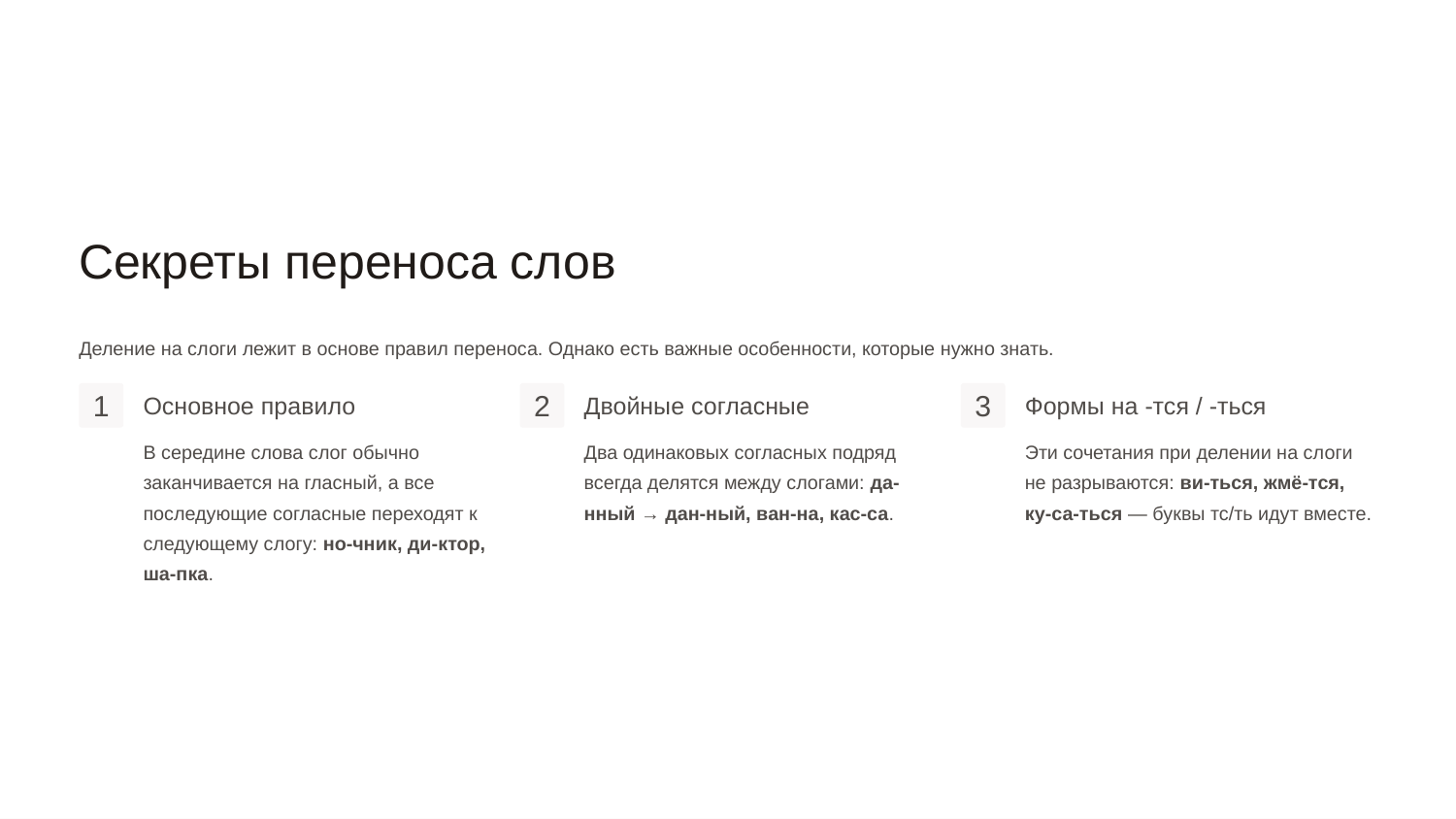

Секреты переноса слов
Деление на слоги лежит в основе правил переноса. Однако есть важные особенности, которые нужно знать.

1
2
3
Основное правило
Двойные согласные
Формы на -тся / -ться
В середине слова слог обычно заканчивается на гласный, а все последующие согласные переходят к следующему слогу: но-чник, ди-ктор, ша-пка.
Два одинаковых согласных подряд всегда делятся между слогами: да-нный → дан-ный, ван-на, кас-са.
Эти сочетания при делении на слоги не разрываются: ви-ться, жмё-тся, ку-са-ться — буквы тс/ть идут вместе.